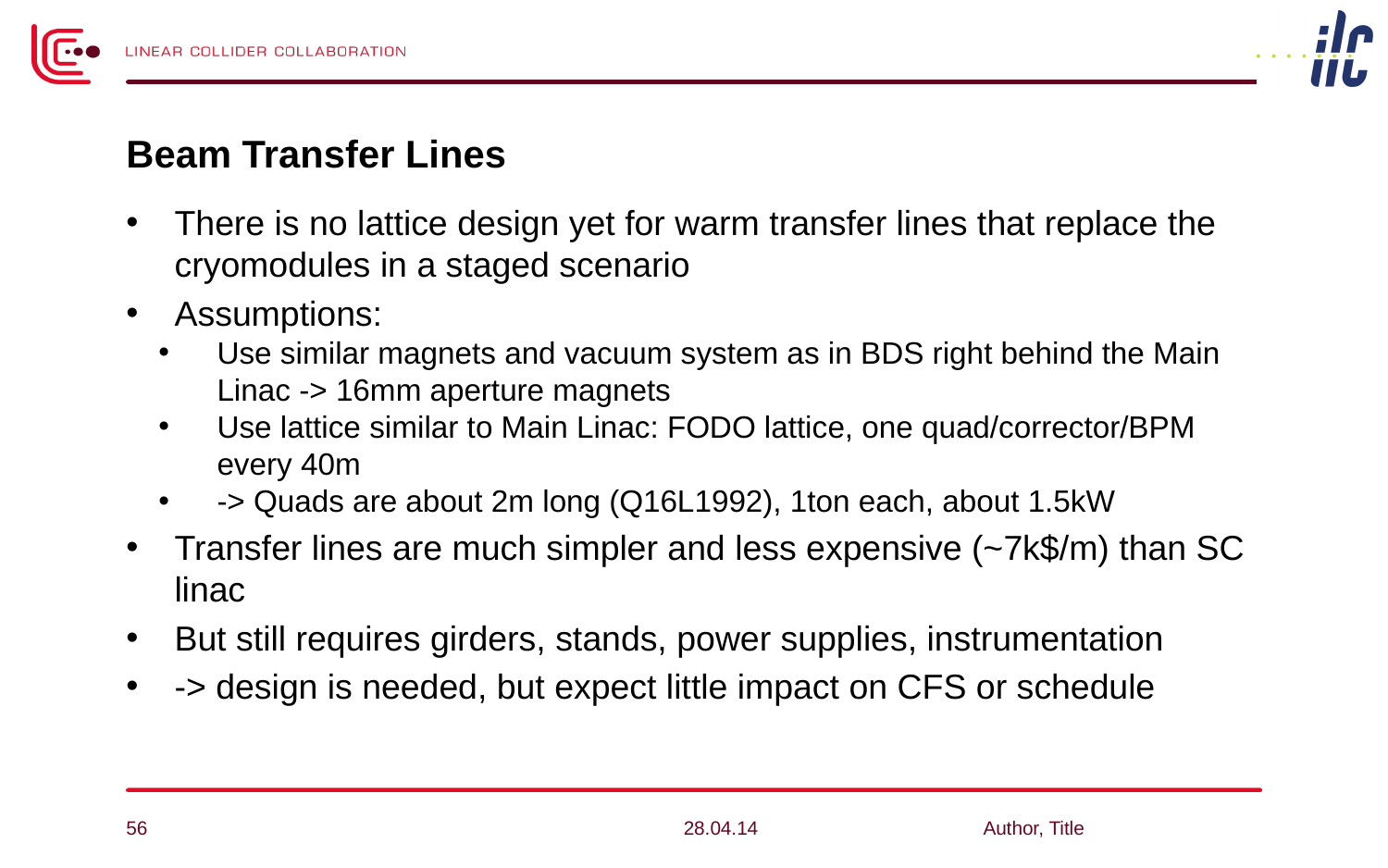

# Beam Transfer Lines
There is no lattice design yet for warm transfer lines that replace the cryomodules in a staged scenario
Assumptions:
Use similar magnets and vacuum system as in BDS right behind the Main Linac -> 16mm aperture magnets
Use lattice similar to Main Linac: FODO lattice, one quad/corrector/BPM every 40m
-> Quads are about 2m long (Q16L1992), 1ton each, about 1.5kW
Transfer lines are much simpler and less expensive (~7k$/m) than SC linac
But still requires girders, stands, power supplies, instrumentation
-> design is needed, but expect little impact on CFS or schedule

56
28.04.14
Author, Title